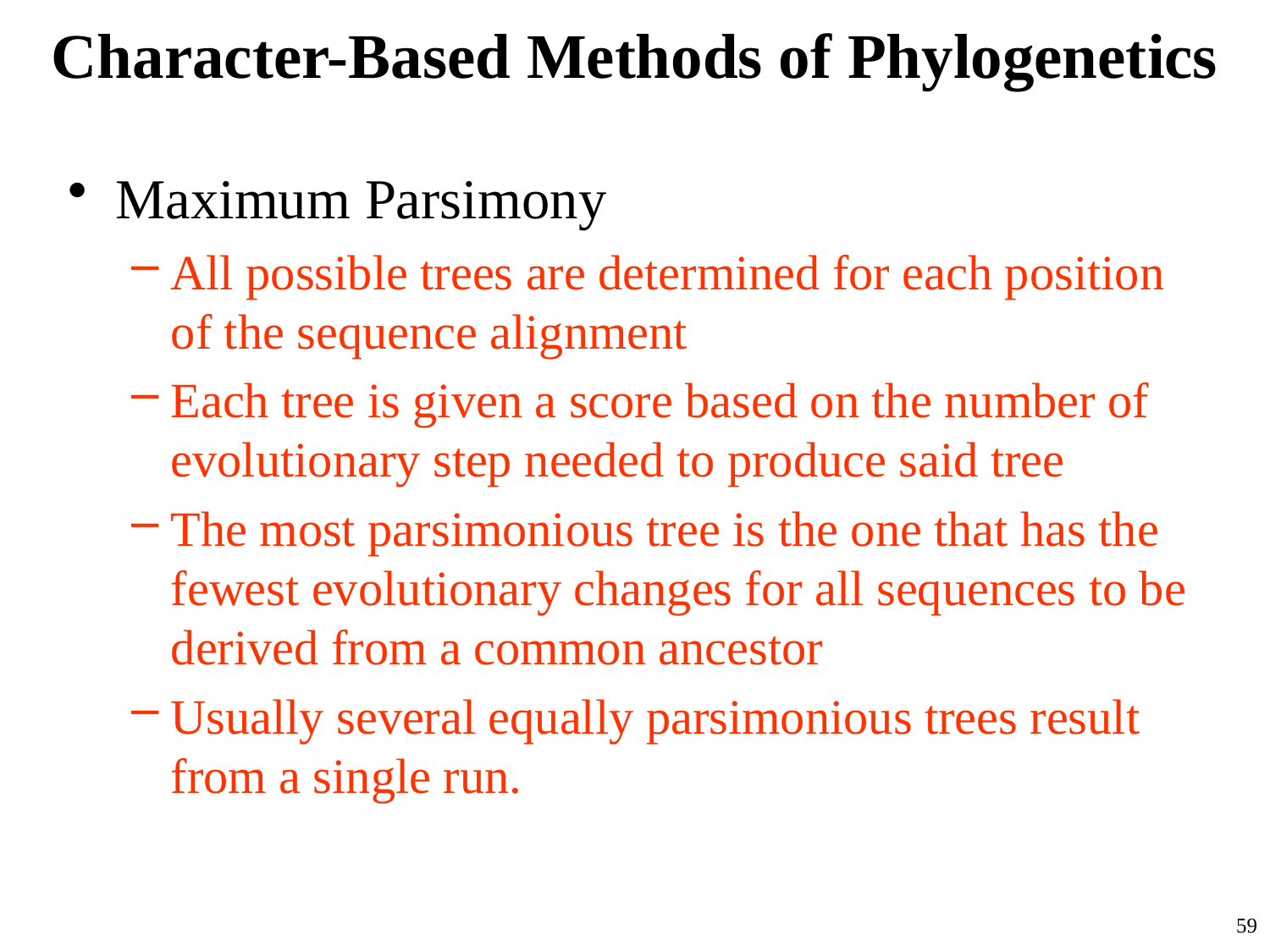

# Character-Based Methods of Phylogenetics
Maximum Parsimony
All possible trees are determined for each position of the sequence alignment
Each tree is given a score based on the number of evolutionary step needed to produce said tree
The most parsimonious tree is the one that has the fewest evolutionary changes for all sequences to be derived from a common ancestor
Usually several equally parsimonious trees result from a single run.
59